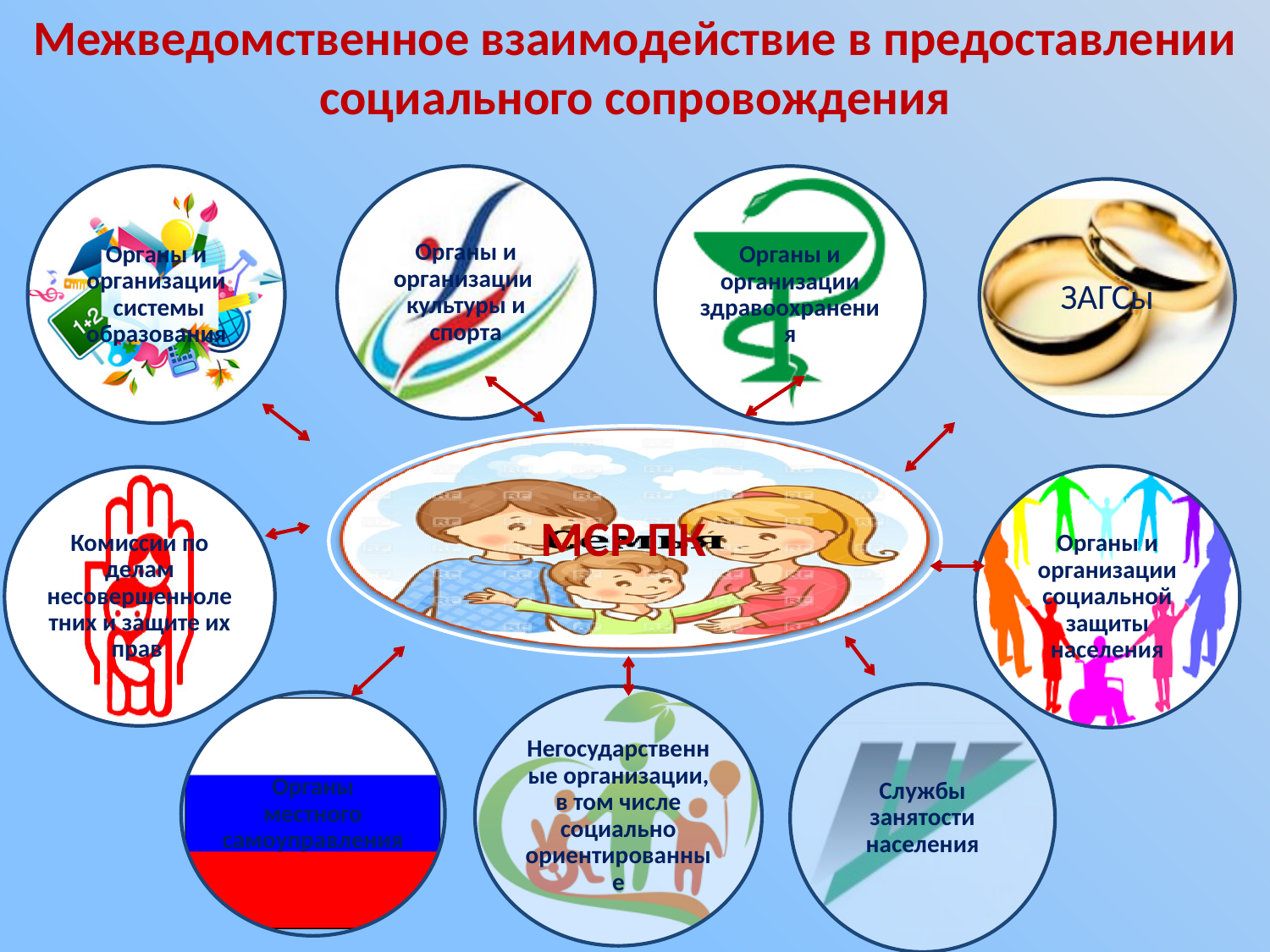

Межведомственное взаимодействие в предоставлении социального сопровождения
МСР ПК
Органы и организации  культуры и спорта
Органы и организации здравоохранения
Органы местного самоуправления
Органы и организации социальной защиты населения
Службы занятости населения
Негосударственные организации, в том числе социально ориентированные
Комиссии по делам несовершеннолетних и защите их прав
ЗАГСы
Органы и организации
 системы образования